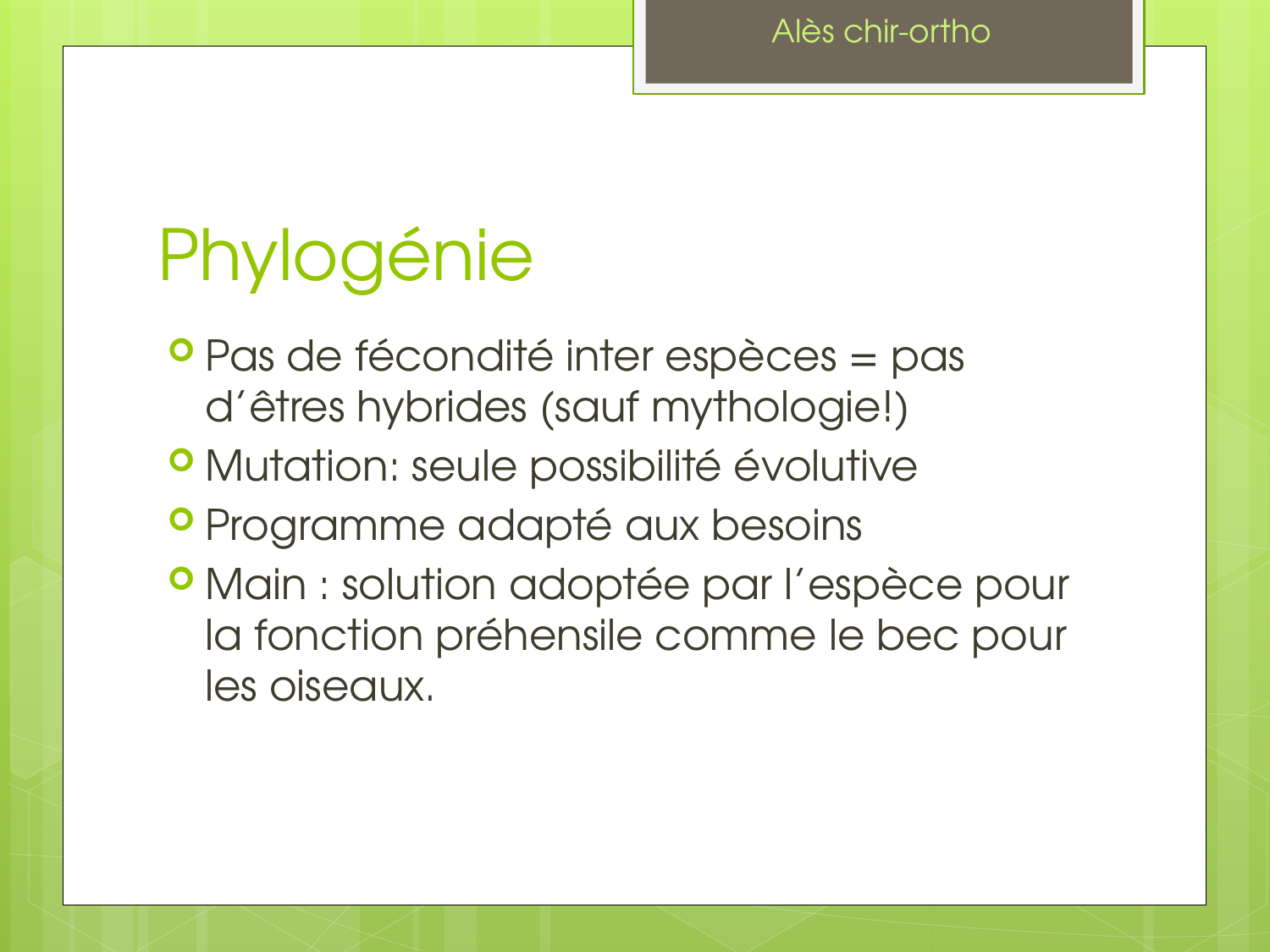

Alès chir-ortho
# Phylogénie
Pas de fécondité inter espèces = pas d’êtres hybrides (sauf mythologie!)
Mutation: seule possibilité évolutive
Programme adapté aux besoins
Main : solution adoptée par l’espèce pour la fonction préhensile comme le bec pour les oiseaux.